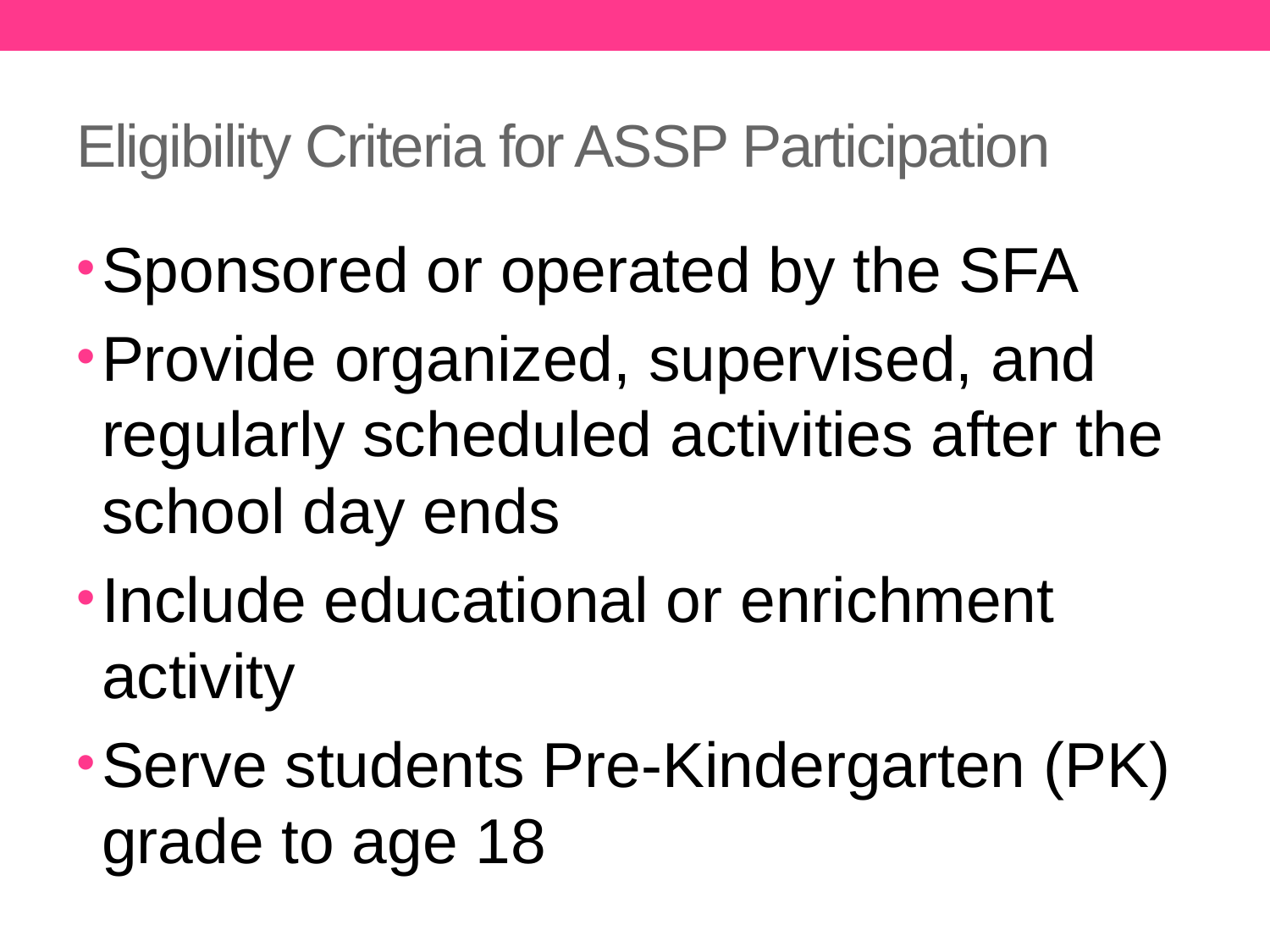

# Eligibility Criteria for ASSP Participation
Sponsored or operated by the SFA
Provide organized, supervised, and regularly scheduled activities after the school day ends
Include educational or enrichment activity
Serve students Pre-Kindergarten (PK) grade to age 18